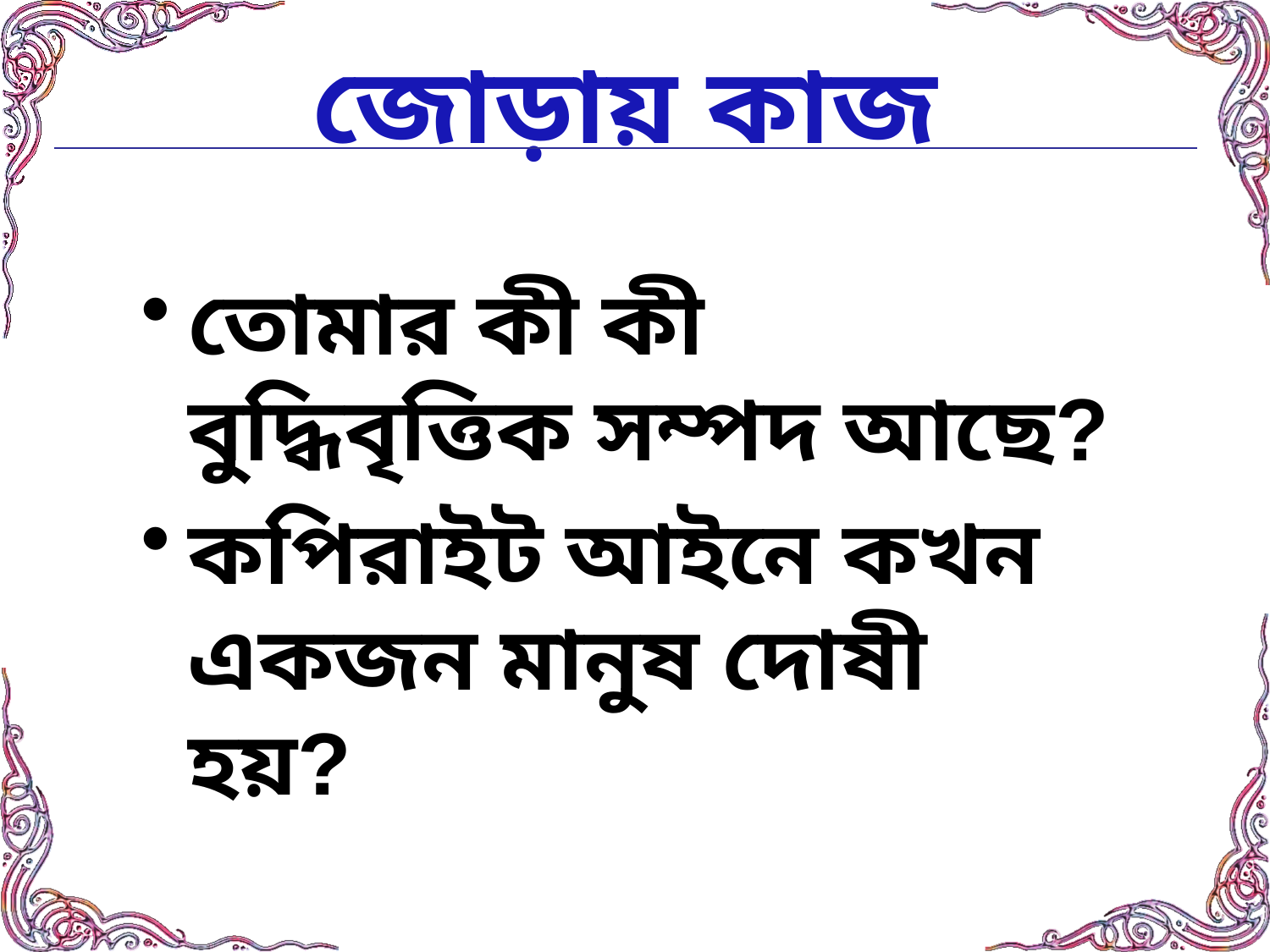

জোড়ায় কাজ
তোমার কী কী বুদ্ধিবৃত্তিক সম্পদ আছে?
কপিরাইট আইনে কখন একজন মানুষ দোষী হয়?